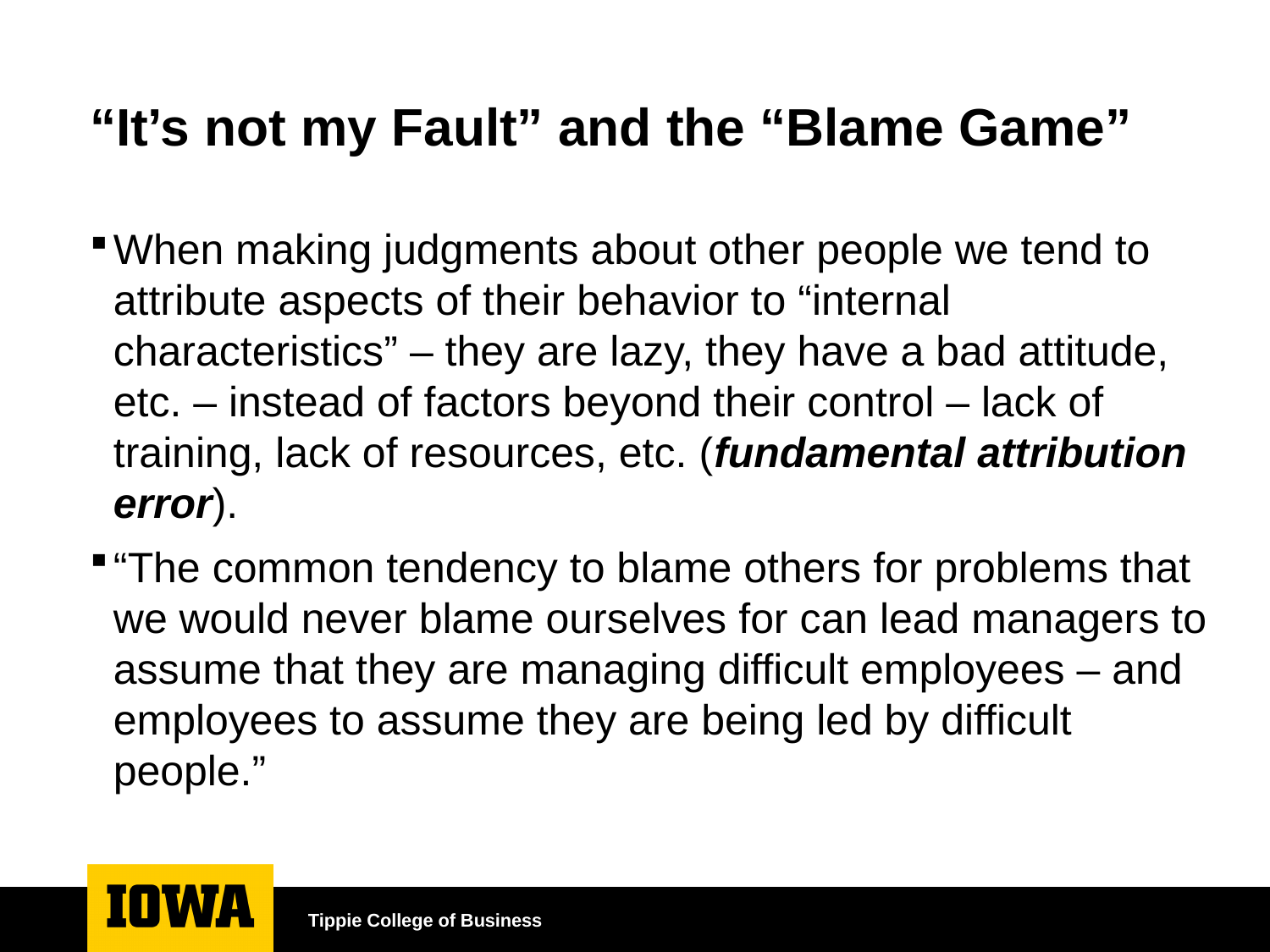

# “It’s not my Fault” and the “Blame Game”
When making judgments about other people we tend to attribute aspects of their behavior to “internal characteristics” – they are lazy, they have a bad attitude, etc. – instead of factors beyond their control – lack of training, lack of resources, etc. (fundamental attribution error).
“The common tendency to blame others for problems that we would never blame ourselves for can lead managers to assume that they are managing difficult employees – and employees to assume they are being led by difficult people.”
Tippie College of Business